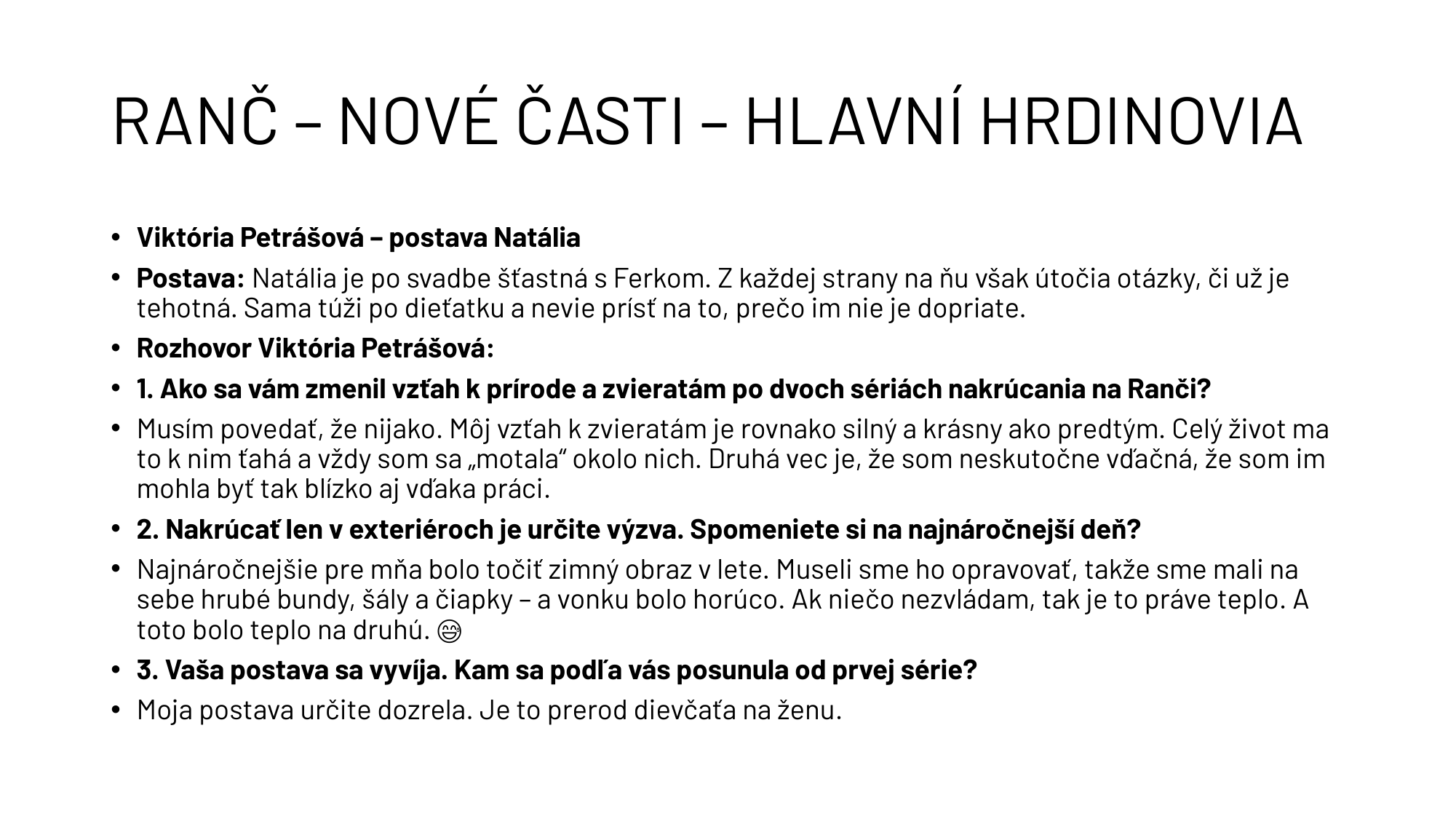

# RANČ – NOVÉ ČASTI – HLAVNÍ HRDINOVIA
Viktória Petrášová – postava Natália
Postava: Natália je po svadbe šťastná s Ferkom. Z každej strany na ňu však útočia otázky, či už je tehotná. Sama túži po dieťatku a nevie prísť na to, prečo im nie je dopriate.
Rozhovor Viktória Petrášová:
1. Ako sa vám zmenil vzťah k prírode a zvieratám po dvoch sériách nakrúcania na Ranči?
Musím povedať, že nijako. Môj vzťah k zvieratám je rovnako silný a krásny ako predtým. Celý život ma to k nim ťahá a vždy som sa „motala“ okolo nich. Druhá vec je, že som neskutočne vďačná, že som im mohla byť tak blízko aj vďaka práci.
2. Nakrúcať len v exteriéroch je určite výzva. Spomeniete si na najnáročnejší deň?
Najnáročnejšie pre mňa bolo točiť zimný obraz v lete. Museli sme ho opravovať, takže sme mali na sebe hrubé bundy, šály a čiapky – a vonku bolo horúco. Ak niečo nezvládam, tak je to práve teplo. A toto bolo teplo na druhú. 😅
3. Vaša postava sa vyvíja. Kam sa podľa vás posunula od prvej série?
Moja postava určite dozrela. Je to prerod dievčaťa na ženu.